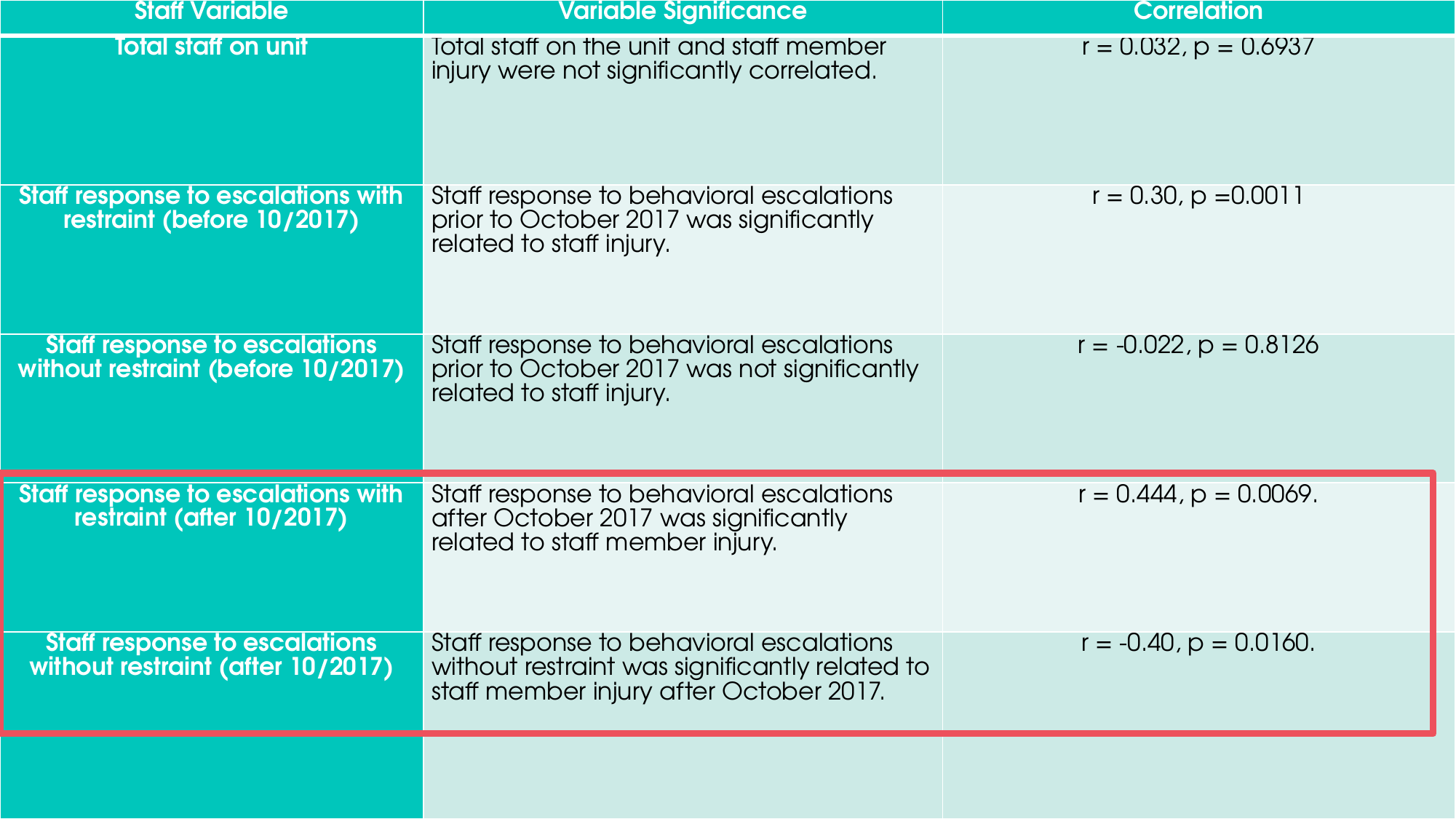

| Staff Variable | Variable Significance | Correlation |
| --- | --- | --- |
| Total staff on unit | Total staff on the unit and staff member injury were not significantly correlated. | r = 0.032, p = 0.6937 |
| Staff response to escalations with restraint (before 10/2017) | Staff response to behavioral escalations prior to October 2017 was significantly related to staff injury. | r = 0.30, p =0.0011 |
| Staff response to escalations without restraint (before 10/2017) | Staff response to behavioral escalations prior to October 2017 was not significantly related to staff injury. | r = -0.022, p = 0.8126 |
| Staff response to escalations with restraint (after 10/2017) | Staff response to behavioral escalations after October 2017 was significantly related to staff member injury. | r = 0.444, p = 0.0069. |
| Staff response to escalations without restraint (after 10/2017) | Staff response to behavioral escalations without restraint was significantly related to staff member injury after October 2017. | r = -0.40, p = 0.0160. |